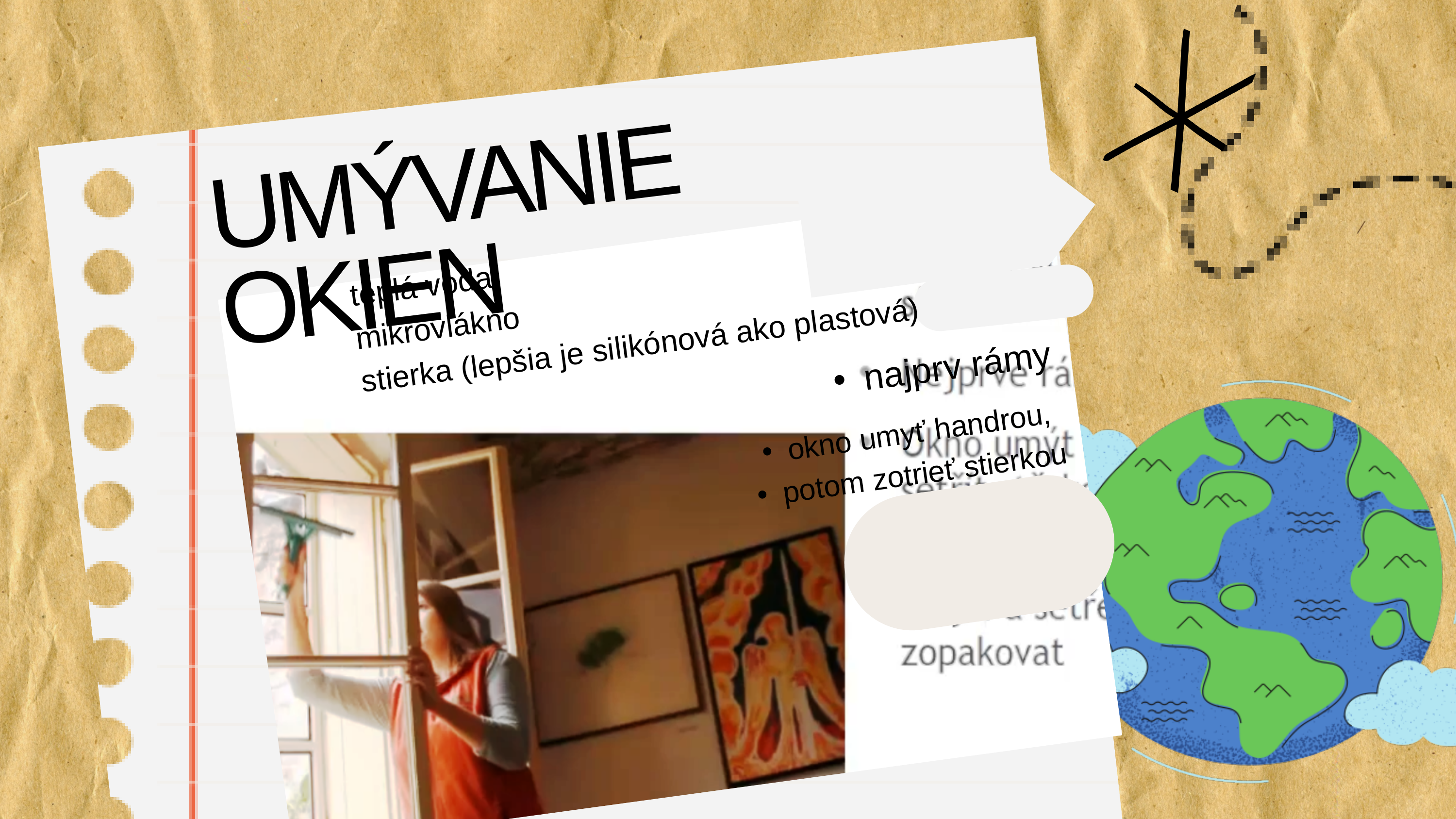

UMÝVANIE OKIEN

teplá voda
mikrovlákno
stierka (lepšia je silikónová ako plastová)

najprv rámy

okno umyť handrou,
potom zotrieť stierkou